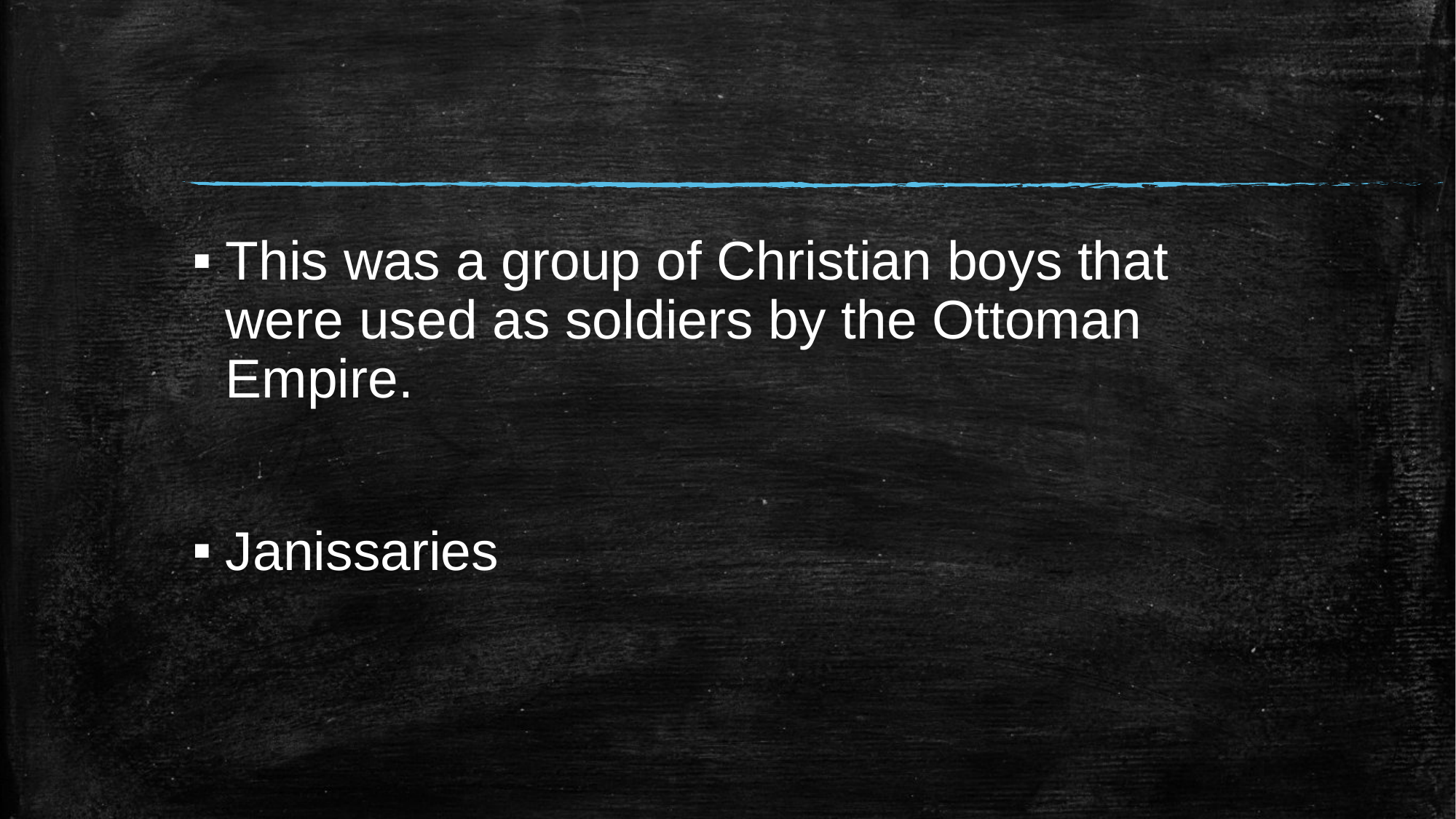

#
This was a group of Christian boys that were used as soldiers by the Ottoman Empire.

Janissaries